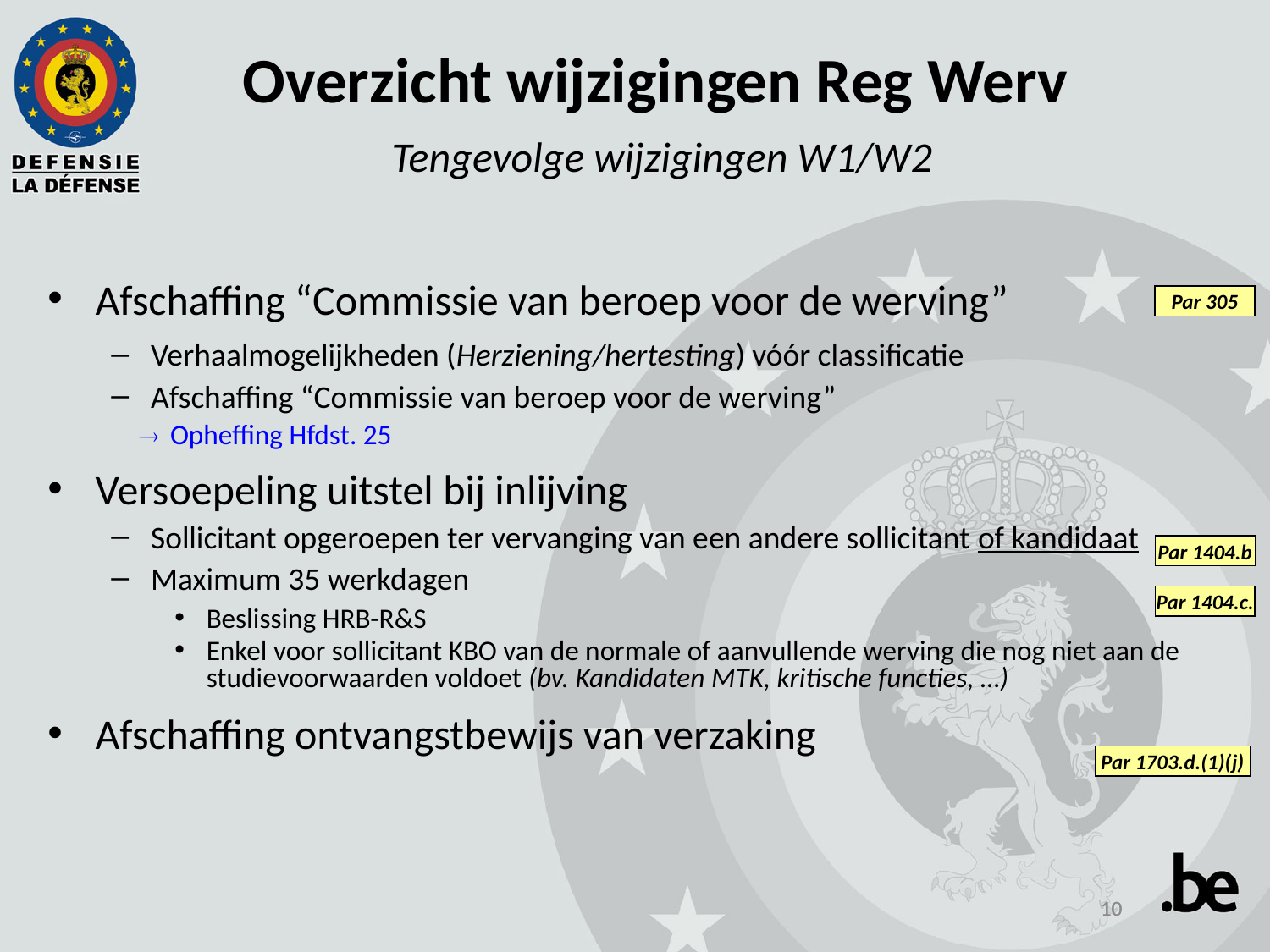

Overzicht wijzigingen Reg Werv
 Tengevolge wijzigingen W1/W2
Afschaffing “Commissie van beroep voor de werving”
Verhaalmogelijkheden (Herziening/hertesting) vóór classificatie
Afschaffing “Commissie van beroep voor de werving”
       →  Opheffing Hfdst. 25
Versoepeling uitstel bij inlijving
Sollicitant opgeroepen ter vervanging van een andere sollicitant of kandidaat
Maximum 35 werkdagen
Beslissing HRB-R&S
Enkel voor sollicitant KBO van de normale of aanvullende werving die nog niet aan de studievoorwaarden voldoet (bv. Kandidaten MTK, kritische functies, …)
Afschaffing ontvangstbewijs van verzaking

Par 305
Par 1404.b

Par 1404.c.
Par 1703.d.(1)(j)
10
10